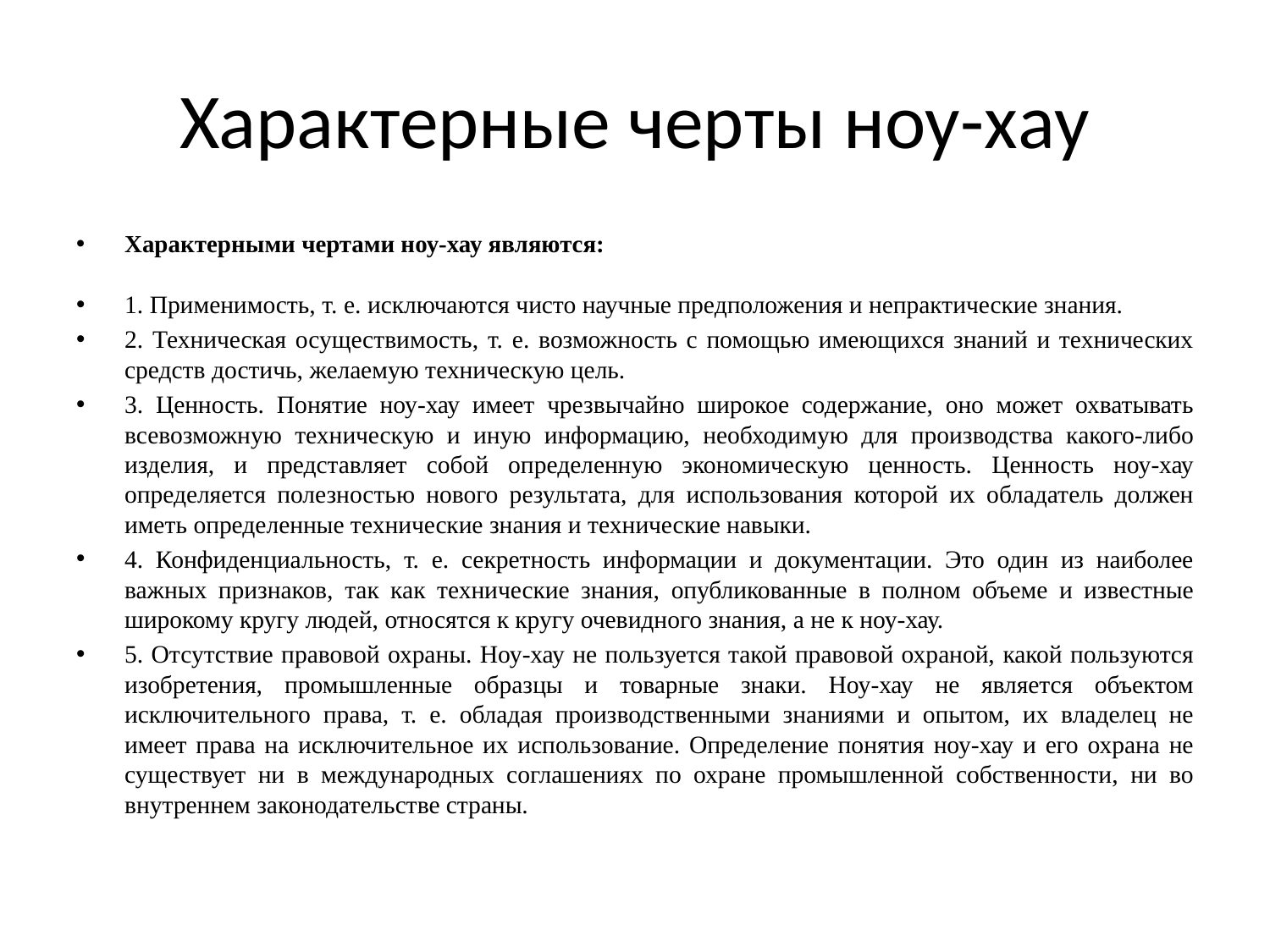

# Характерные черты ноу-хау
Характерными чертами ноу-хау являются:

1. Применимость, т. е. исключаются чисто научные предположения и непрактические знания.
2. Техническая осуществимость, т. е. возможность с помощью имеющихся знаний и технических средств достичь, желаемую техническую цель.
3. Ценность. Понятие ноу-хау имеет чрезвычайно широкое содержание, оно может охватывать всевозможную техническую и иную информацию, необходимую для производства какого-либо изделия, и представляет собой определенную экономическую ценность. Ценность ноу-хау определяется полезностью нового результата, для использования которой их обладатель должен иметь определенные технические знания и технические навыки.
4. Конфиденциальность, т. е. секретность информации и документации. Это один из наиболее важных признаков, так как технические знания, опубликованные в полном объеме и известные широкому кругу людей, относятся к кругу очевидного знания, а не к ноу-хау.
5. Отсутствие правовой охраны. Ноу-хау не пользуется такой правовой охраной, какой пользуются изобретения, промышленные образцы и товарные знаки. Ноу-хау не является объектом исключительного права, т. е. обладая производственными знаниями и опытом, их владелец не имеет права на исключительное их использование. Определение понятия ноу-хау и его охрана не существует ни в международных соглашениях по охране промышленной собственности, ни во внутреннем законодательстве страны.